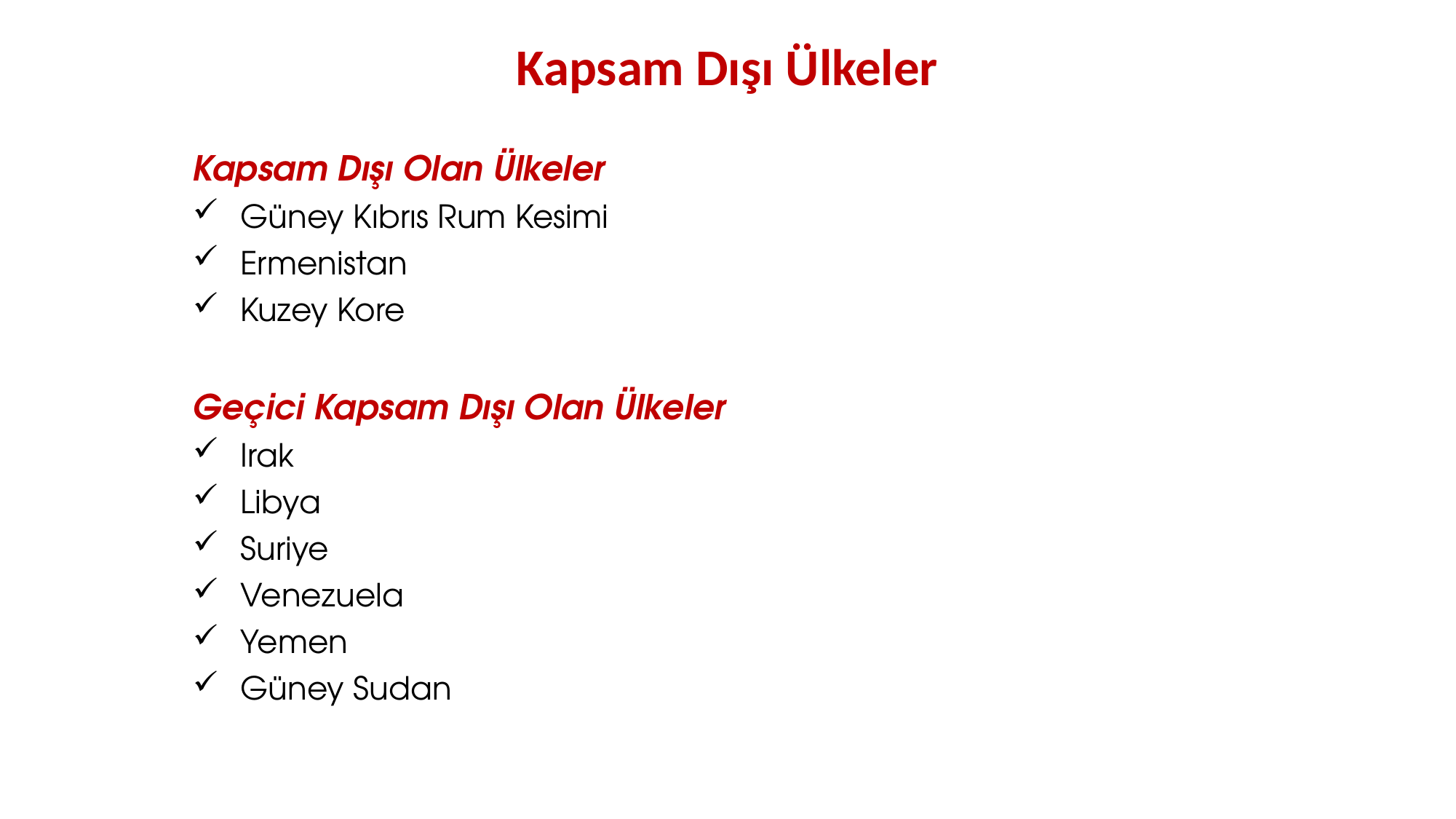

# Kapsam Dışı Ülkeler
Kapsam Dışı Olan Ülkeler
Güney Kıbrıs Rum Kesimi
Ermenistan
Kuzey Kore

Geçici Kapsam Dışı Olan Ülkeler
Irak
Libya
Suriye
Venezuela
Yemen
Güney Sudan